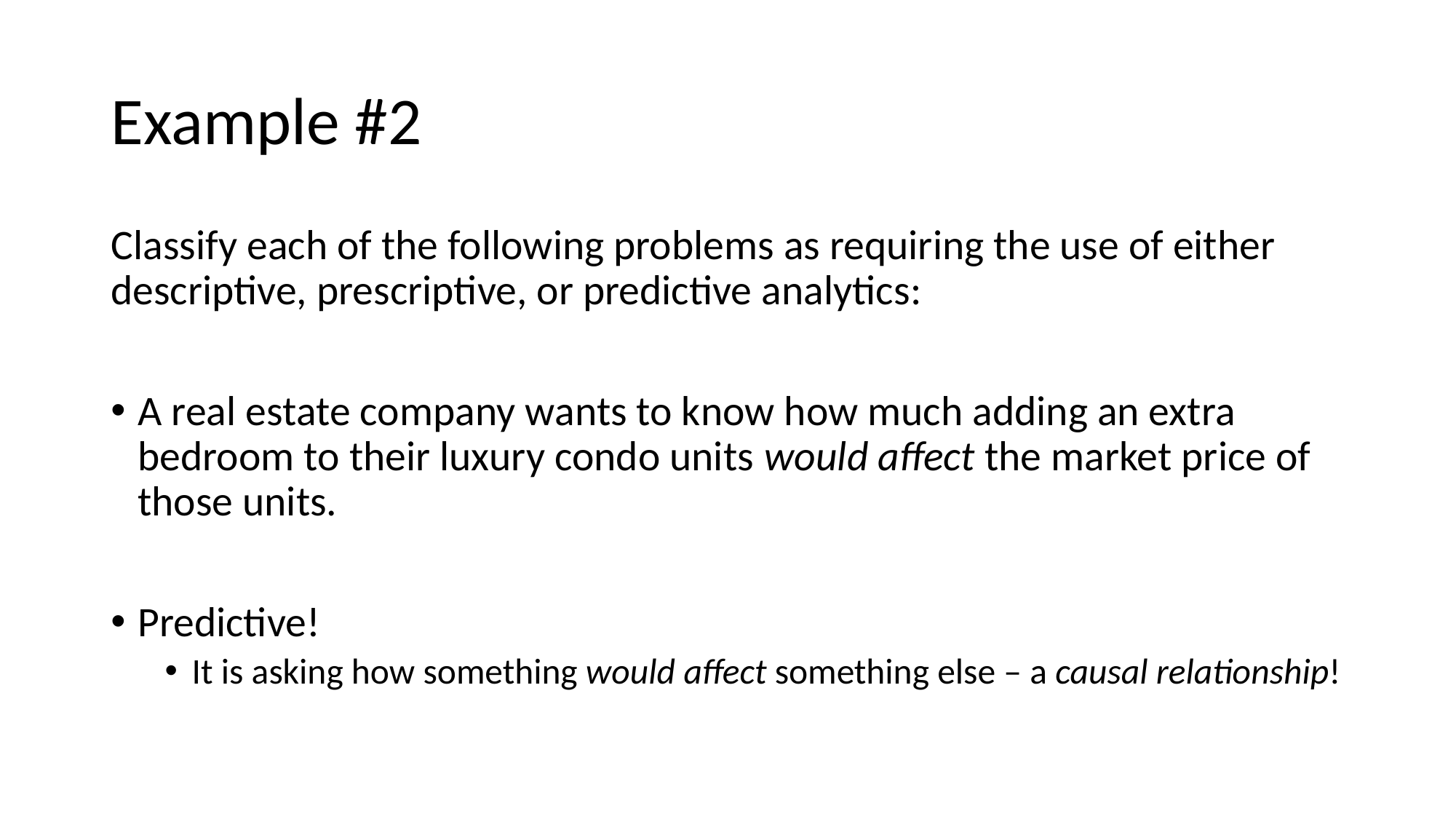

# Example #2
Classify each of the following problems as requiring the use of either descriptive, prescriptive, or predictive analytics:

A real estate company wants to know how much adding an extra bedroom to their luxury condo units would affect the market price of those units.

Predictive!
It is asking how something would affect something else – a causal relationship!